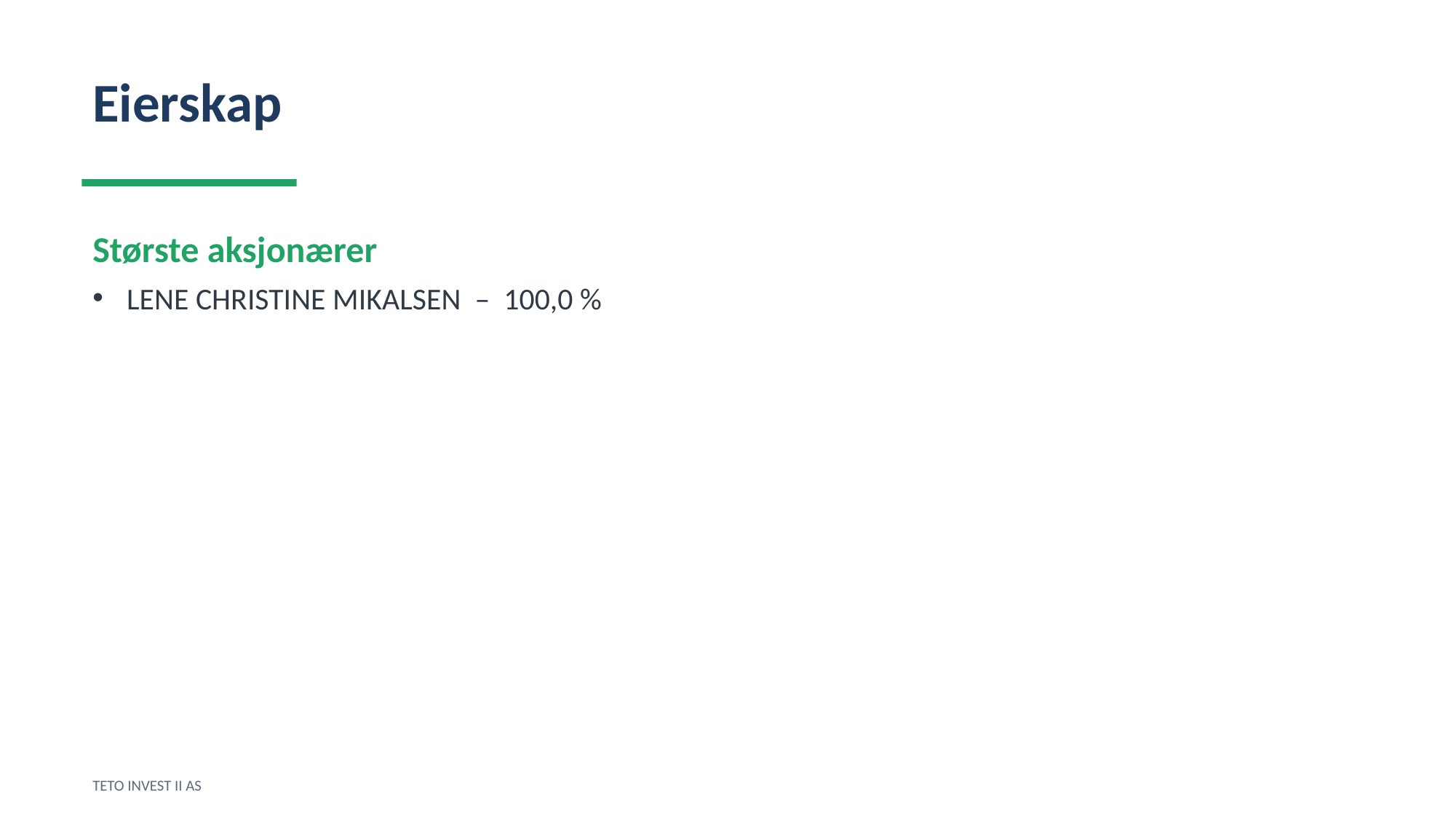

Eierskap

Største aksjonærer
LENE CHRISTINE MIKALSEN  –  100,0 %
TETO INVEST II AS